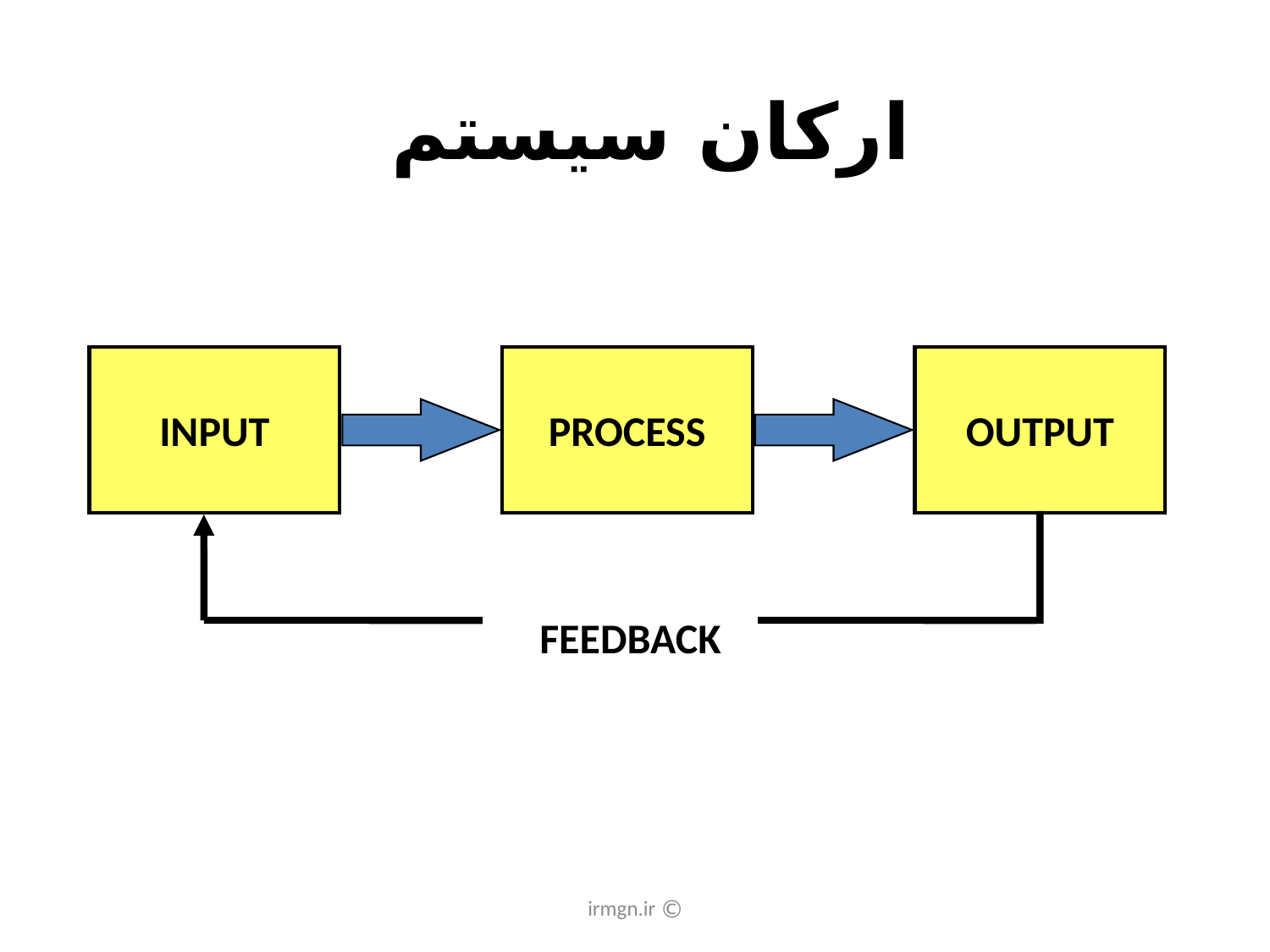

ارکان سیستم
INPUT
PROCESS
OUTPUT

FEEDBACK

© irmgn.ir